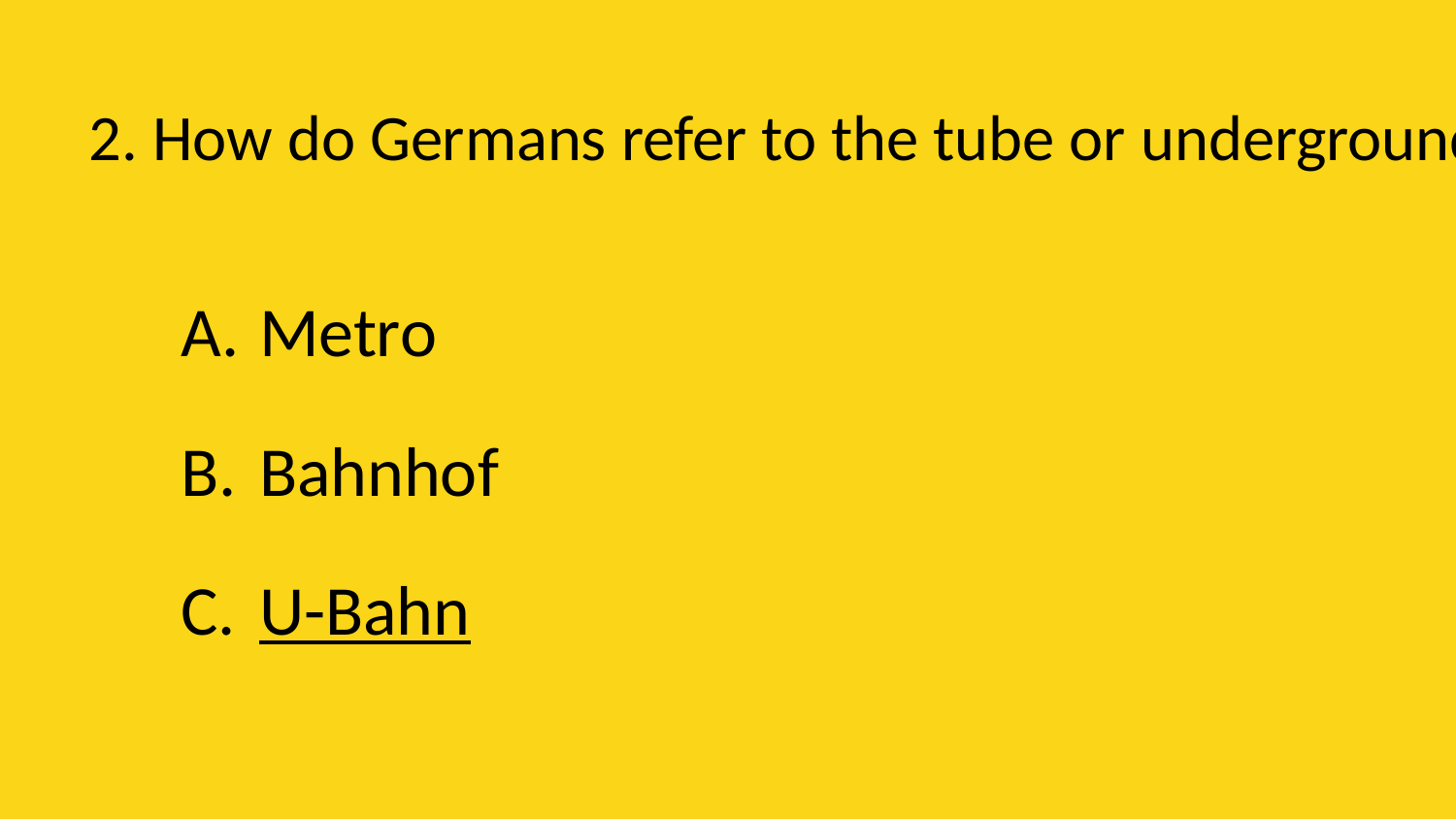

# 2. How do Germans refer to the tube or underground?
Metro
Bahnhof
U-Bahn